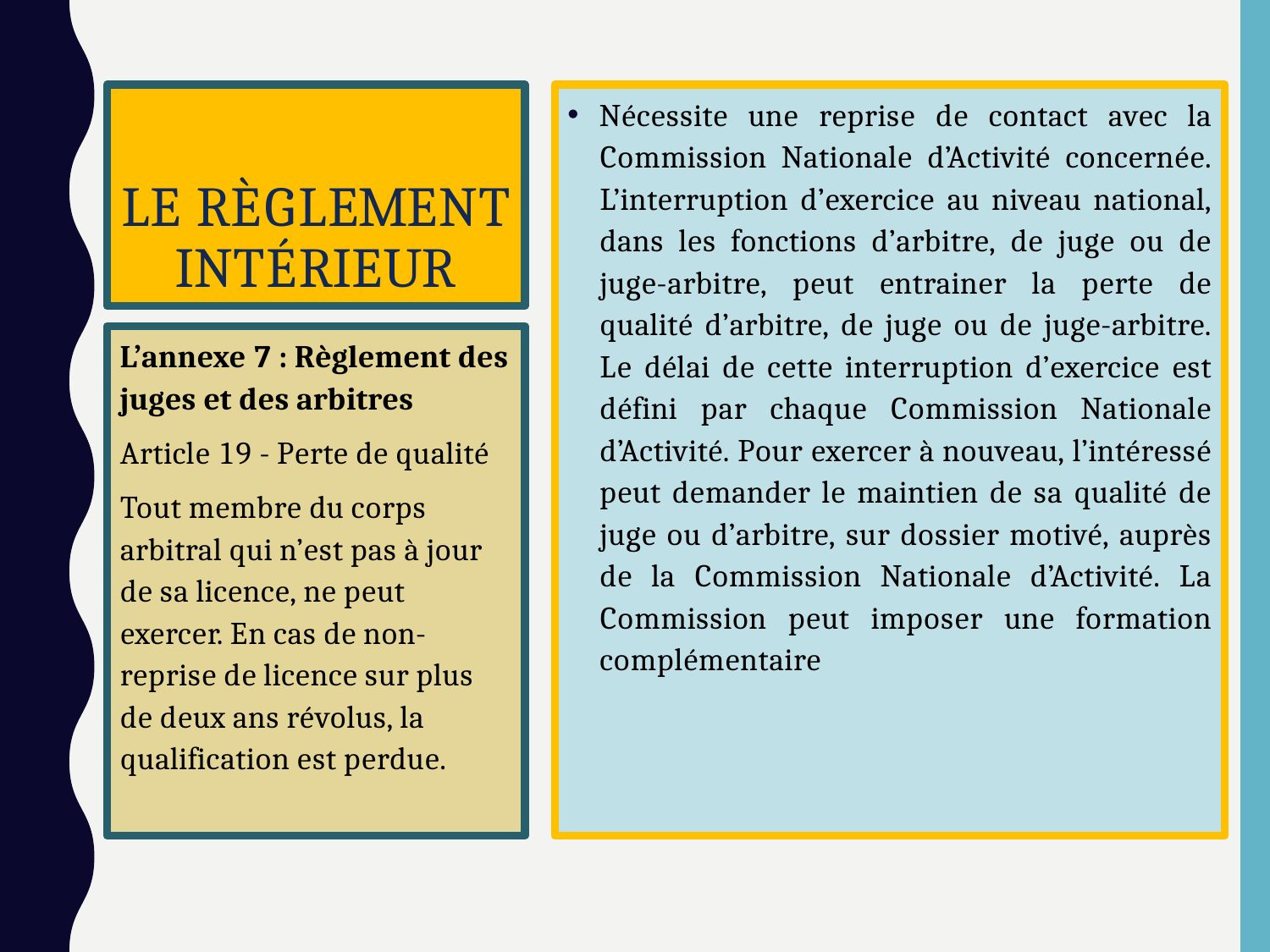

# LE RÈGLEMENT INTÉRIEUR
Nécessite une reprise de contact avec la Commission Nationale d’Activité concernée. L’interruption d’exercice au niveau national, dans les fonctions d’arbitre, de juge ou de juge-arbitre, peut entrainer la perte de qualité d’arbitre, de juge ou de juge-arbitre. Le délai de cette interruption d’exercice est défini par chaque Commission Nationale d’Activité. Pour exercer à nouveau, l’intéressé peut demander le maintien de sa qualité de juge ou d’arbitre, sur dossier motivé, auprès de la Commission Nationale d’Activité. La Commission peut imposer une formation complémentaire
L’annexe 7 : Règlement des juges et des arbitres
Article 19 - Perte de qualité
Tout membre du corps arbitral qui n’est pas à jour de sa licence, ne peut exercer. En cas de non-reprise de licence sur plus de deux ans révolus, la qualification est perdue.